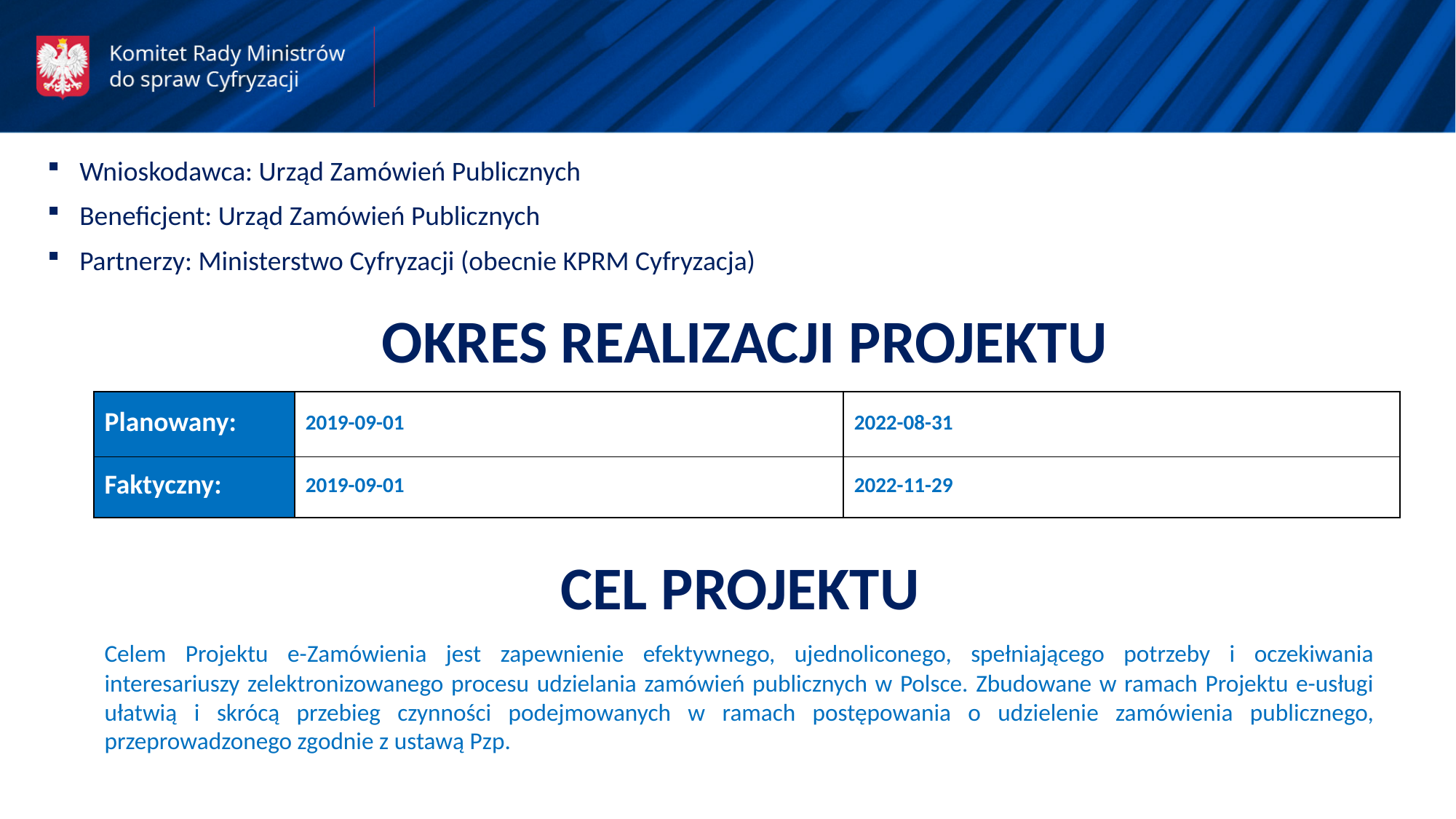

Wnioskodawca: Urząd Zamówień Publicznych
Beneficjent: Urząd Zamówień Publicznych
Partnerzy: Ministerstwo Cyfryzacji (obecnie KPRM Cyfryzacja)
OKRES REALIZACJI PROJEKTU
| Planowany: | 2019-09-01 | 2022-08-31 |
| --- | --- | --- |
| Faktyczny: | 2019-09-01 | 2022-11-29 |
CEL PROJEKTU
Celem Projektu e-Zamówienia jest zapewnienie efektywnego, ujednoliconego, spełniającego potrzeby i oczekiwania interesariuszy zelektronizowanego procesu udzielania zamówień publicznych w Polsce. Zbudowane w ramach Projektu e-usługi ułatwią i skrócą przebieg czynności podejmowanych w ramach postępowania o udzielenie zamówienia publicznego, przeprowadzonego zgodnie z ustawą Pzp.